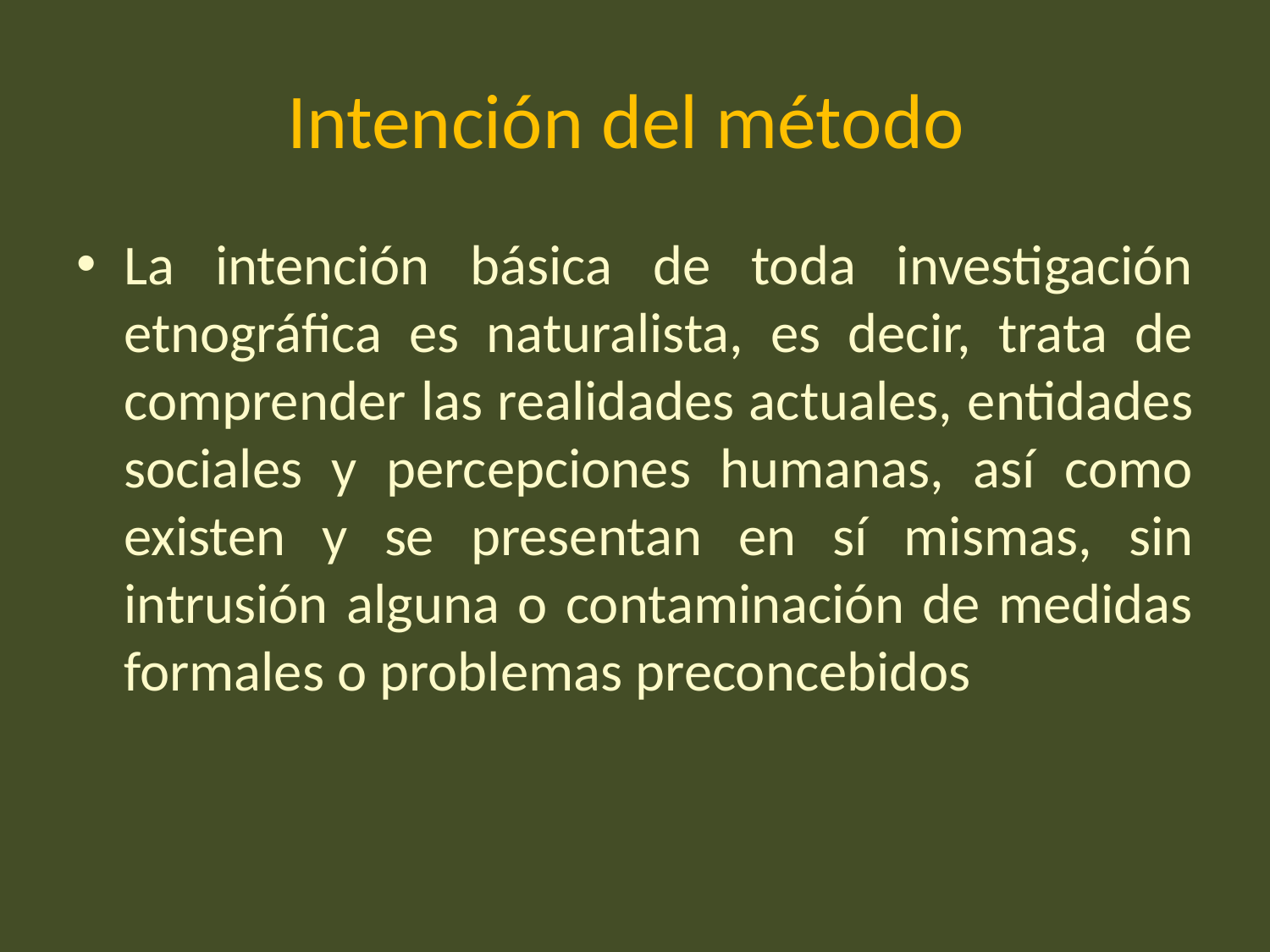

# Intención del método
La intención básica de toda investigación etnográfica es naturalista, es decir, trata de comprender las realidades actuales, entidades sociales y percepciones humanas, así como existen y se presentan en sí mismas, sin intrusión alguna o contaminación de medidas formales o problemas preconcebidos